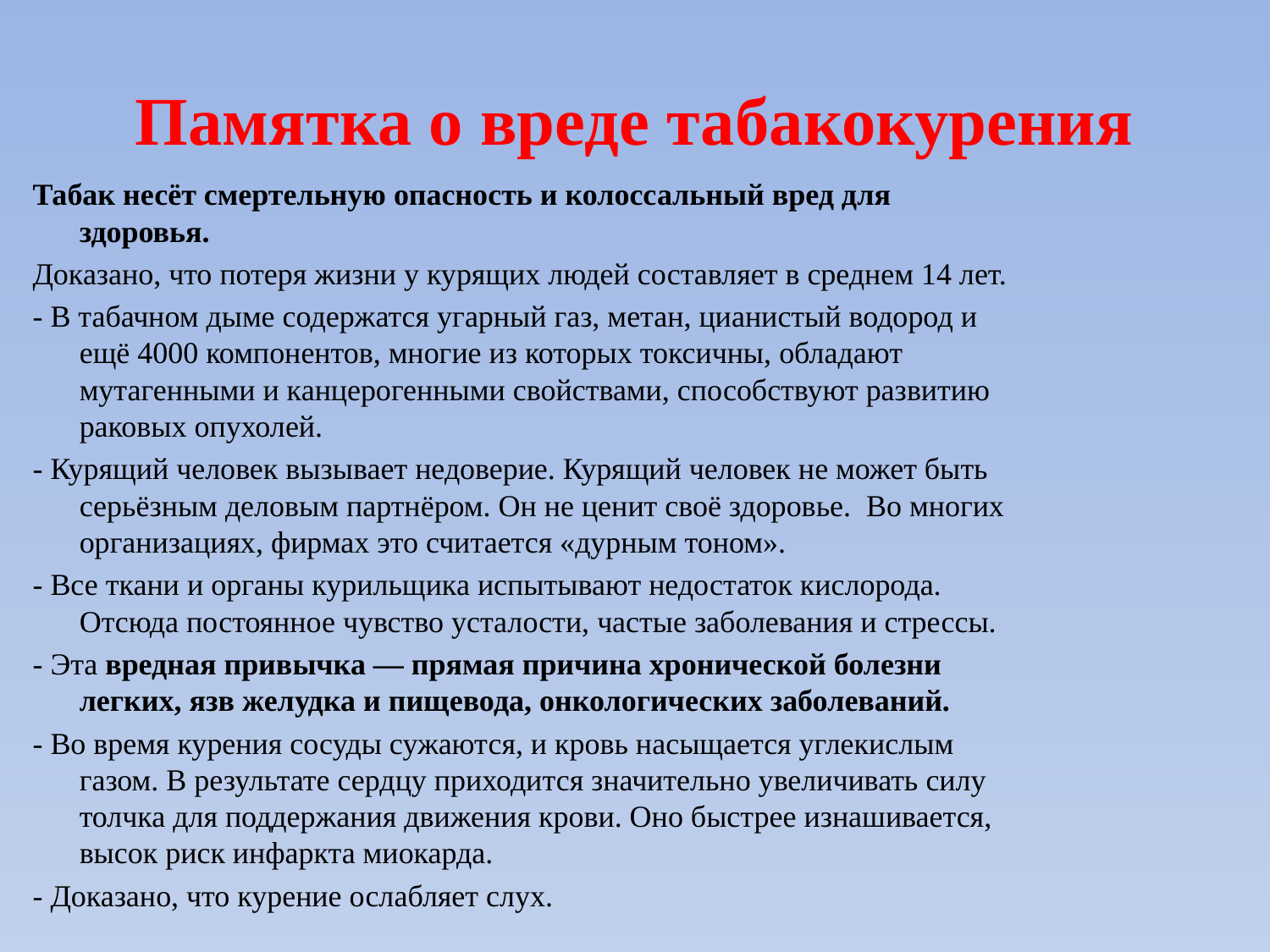

# Памятка о вреде табакокурения
Табак несёт смертельную опасность и колоссальный вред для здоровья.
Доказано, что потеря жизни у курящих людей составляет в среднем 14 лет.
- В табачном дыме содержатся угарный газ, метан, цианистый водород и ещё 4000 компонентов, многие из которых токсичны, обладают мутагенными и канцерогенными свойствами, способствуют развитию раковых опухолей.
- Курящий человек вызывает недоверие. Курящий человек не может быть серьёзным деловым партнёром. Он не ценит своё здоровье.  Во многих организациях, фирмах это считается «дурным тоном».
- Все ткани и органы курильщика испытывают недостаток кислорода. Отсюда постоянное чувство усталости, частые заболевания и стрессы.
- Эта вредная привычка — прямая причина хронической болезни легких, язв желудка и пищевода, онкологических заболеваний.
- Во время курения сосуды сужаются, и кровь насыщается углекислым газом. В результате сердцу приходится значительно увеличивать силу толчка для поддержания движения крови. Оно быстрее изнашивается, высок риск инфаркта миокарда.
- Доказано, что курение ослабляет слух.